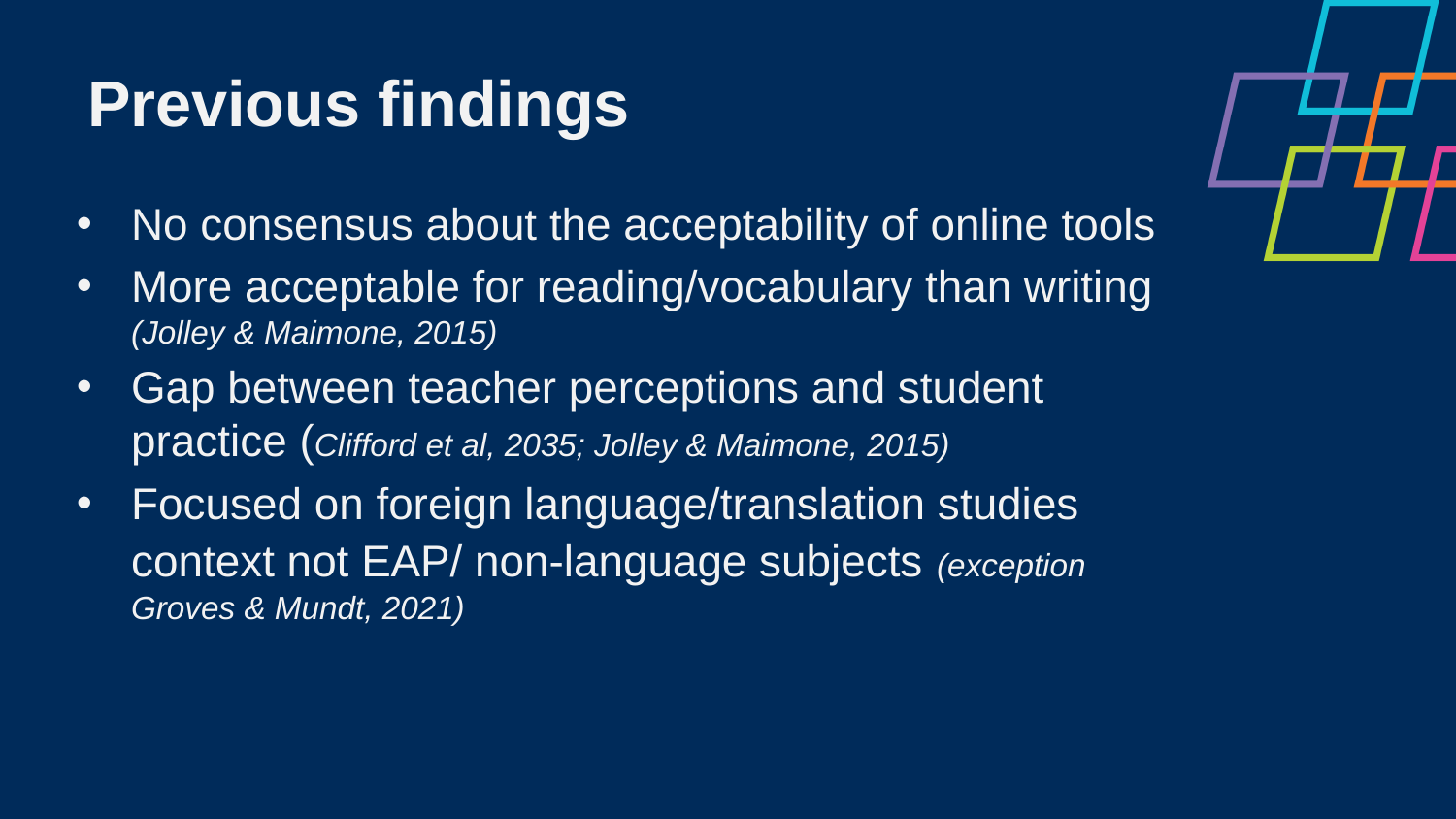

Previous findings
No consensus about the acceptability of online tools
More acceptable for reading/vocabulary than writing (Jolley & Maimone, 2015)
Gap between teacher perceptions and student practice (Clifford et al, 2035; Jolley & Maimone, 2015)
Focused on foreign language/translation studies context not EAP/ non-language subjects (exception Groves & Mundt, 2021)